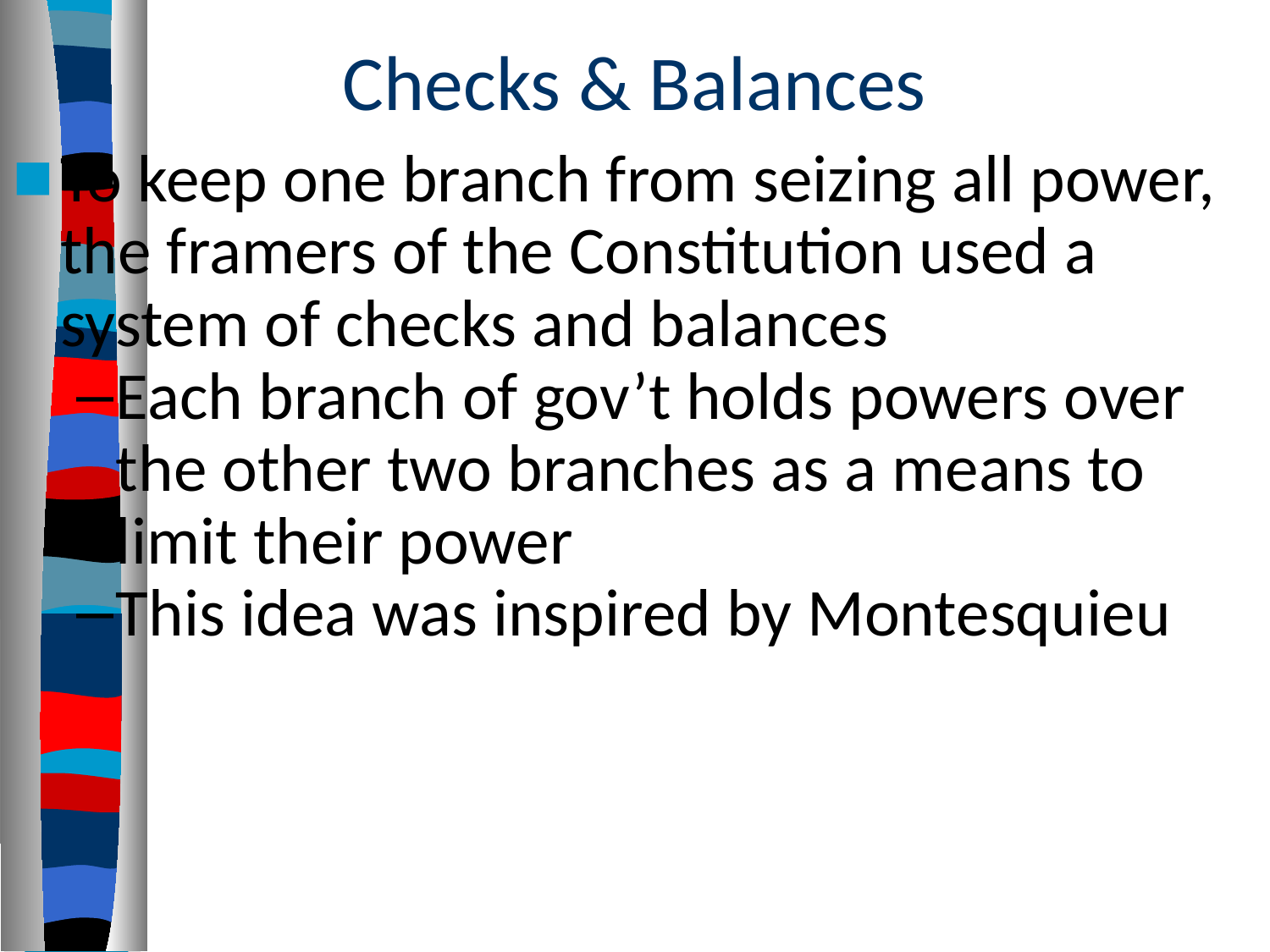

# Checks & Balances
To keep one branch from seizing all power, the framers of the Constitution used a system of checks and balances
Each branch of gov’t holds powers over the other two branches as a means to limit their power
This idea was inspired by Montesquieu